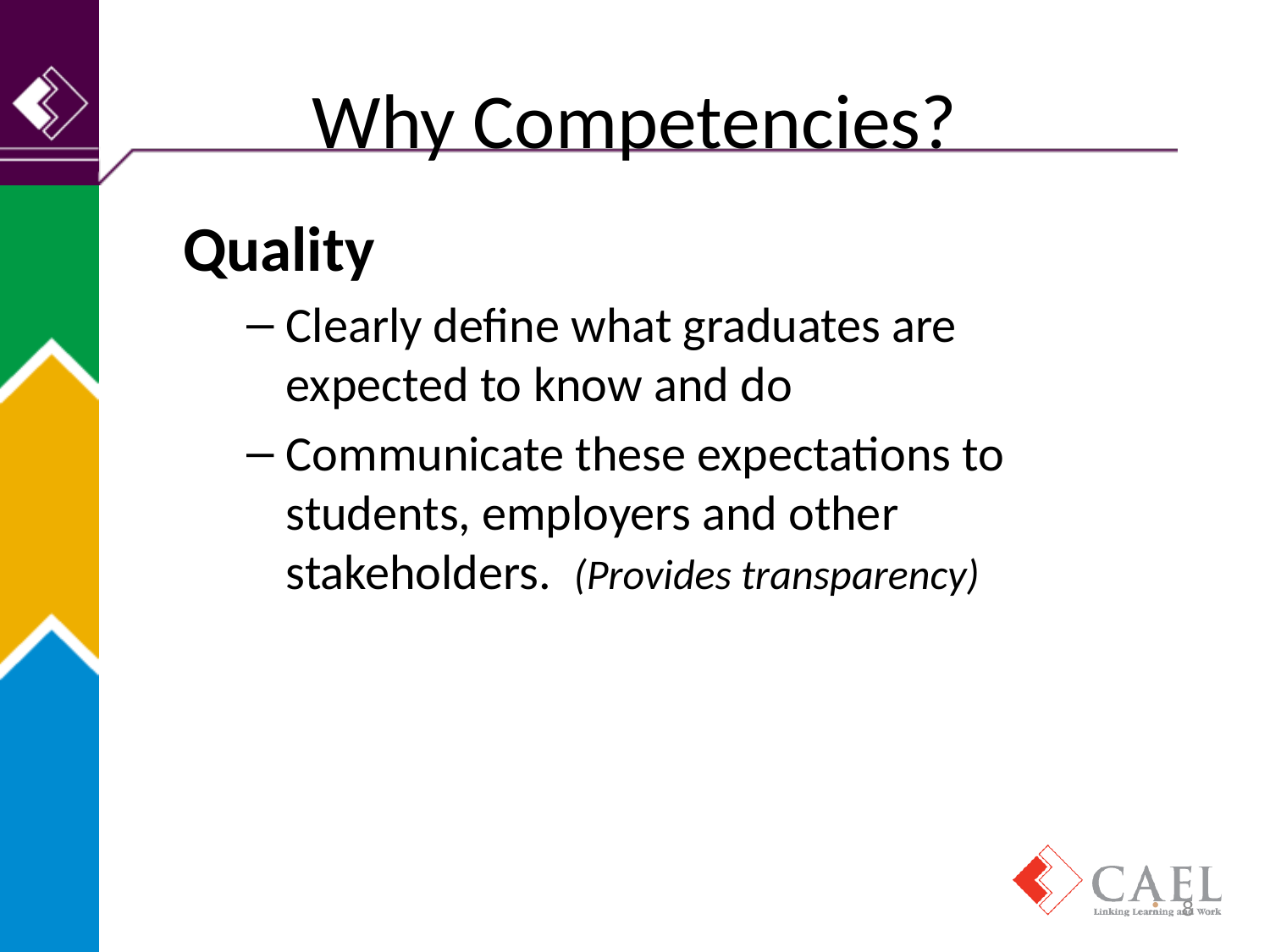

# Why Competencies?
Quality
Clearly define what graduates are expected to know and do
Communicate these expectations to students, employers and other stakeholders.  (Provides transparency)

8